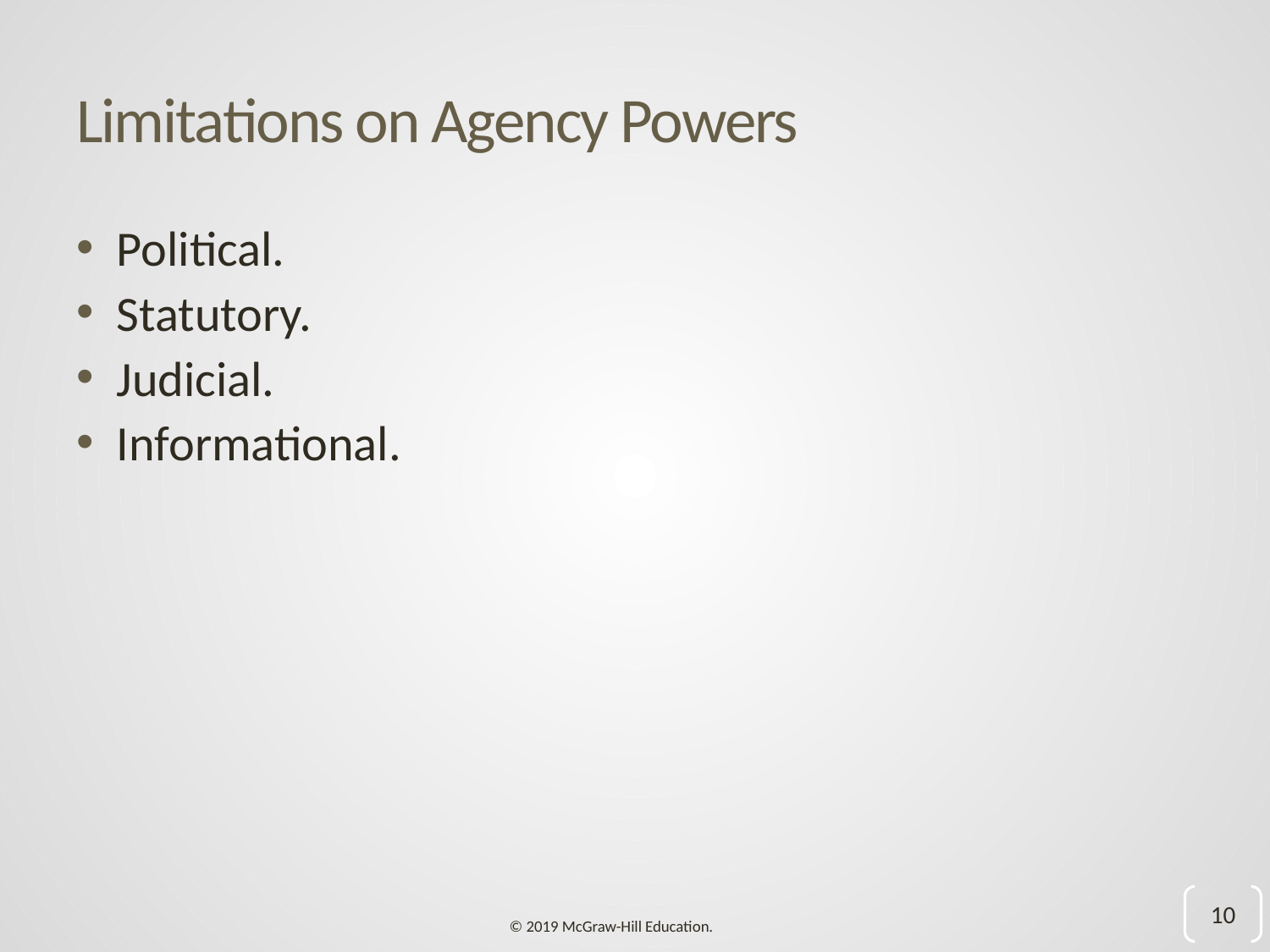

# Limitations on Agency Powers
Political.
Statutory.
Judicial.
Informational.
10